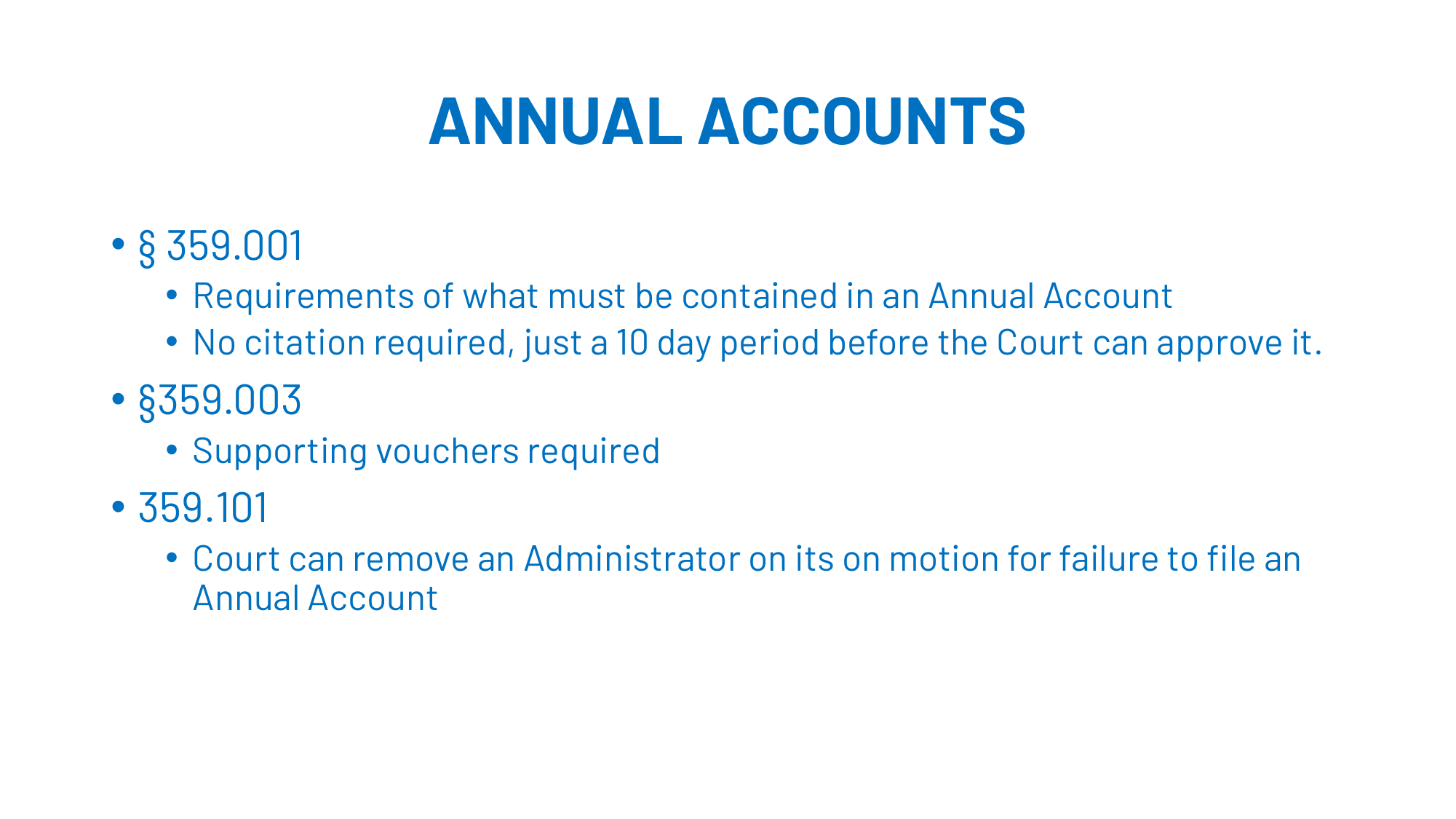

# ANNUAL ACCOUNTS
§ 359.001
Requirements of what must be contained in an Annual Account
No citation required, just a 10 day period before the Court can approve it.
§359.003
Supporting vouchers required
359.101
Court can remove an Administrator on its on motion for failure to file an Annual Account